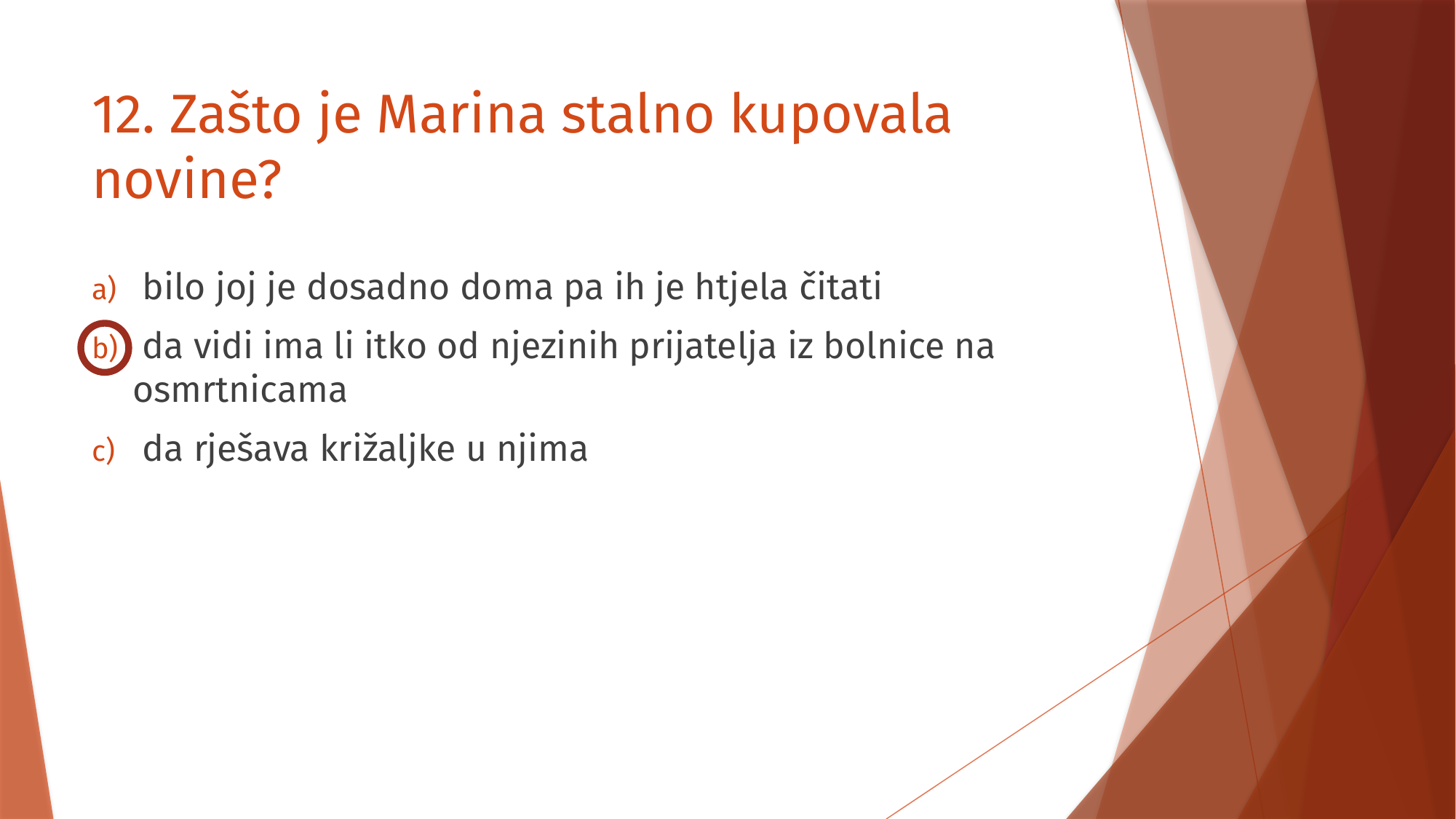

# 12. Zašto je Marina stalno kupovala novine?
 bilo joj je dosadno doma pa ih je htjela čitati
 da vidi ima li itko od njezinih prijatelja iz bolnice na osmrtnicama
 da rješava križaljke u njima